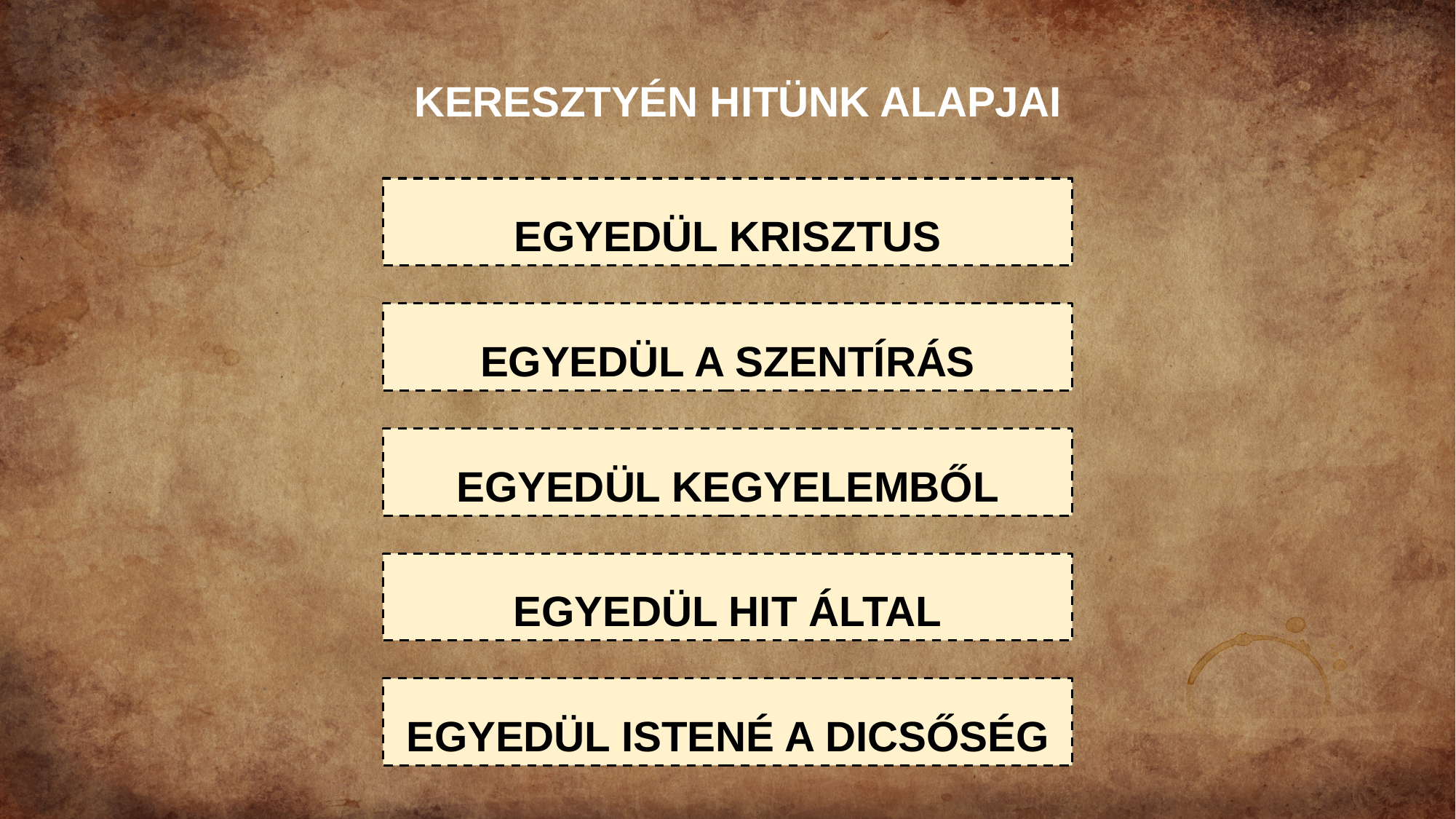

KERESZTYÉN HITÜNK ALAPJAI
EGYEDÜL KRISZTUS
EGYEDÜL A SZENTÍRÁS
EGYEDÜL KEGYELEMBŐL
EGYEDÜL HIT ÁLTAL
EGYEDÜL ISTENÉ A DICSŐSÉG